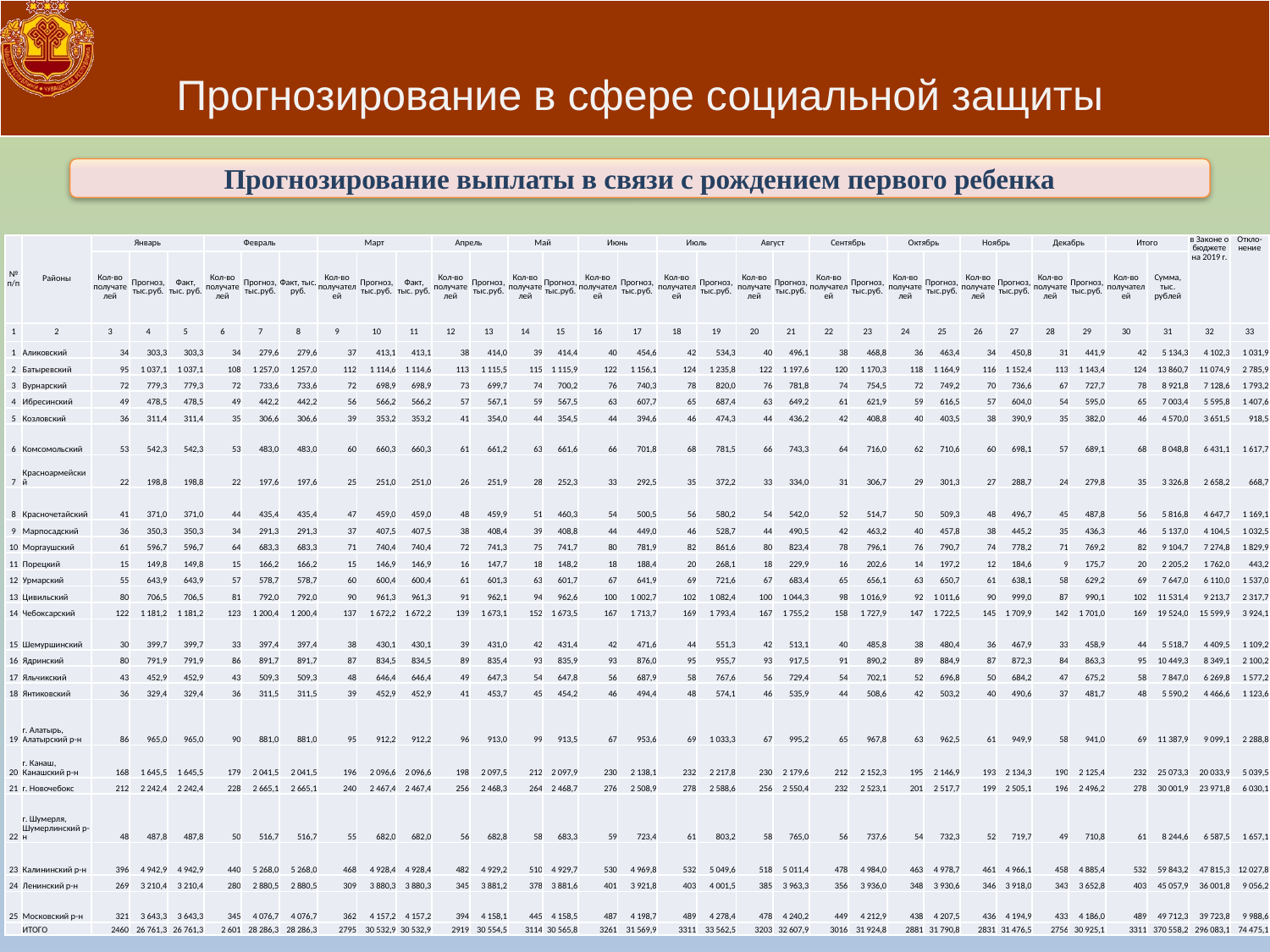

# Прогнозирование в сфере социальной защиты
Прогнозирование выплаты в связи с рождением первого ребенка
| № п/п | Районы | Январь |  |  | Февраль |  |  | Март |  |  | Апрель |  | Май |  | Июнь |  | Июль |  | Август |  | Сентябрь |  | Октябрь |  | Ноябрь |  | Декабрь |  | Итого |  | в Законе о бюджете на 2019 г. | Откло-нение |
| --- | --- | --- | --- | --- | --- | --- | --- | --- | --- | --- | --- | --- | --- | --- | --- | --- | --- | --- | --- | --- | --- | --- | --- | --- | --- | --- | --- | --- | --- | --- | --- | --- |
|  |  | Кол-во получателей | Прогноз, тыс.руб. | Факт, тыс. руб. | Кол-во получателей | Прогноз, тыс.руб. | Факт, тыс. руб. | Кол-во получателей | Прогноз, тыс.руб. | Факт, тыс. руб. | Кол-во получателей | Прогноз, тыс.руб. | Кол-во получателей | Прогноз, тыс.руб. | Кол-во получателей | Прогноз, тыс.руб. | Кол-во получателей | Прогноз, тыс.руб. | Кол-во получателей | Прогноз, тыс.руб. | Кол-во получателей | Прогноз, тыс.руб. | Кол-во получателей | Прогноз, тыс.руб. | Кол-во получателей | Прогноз, тыс.руб. | Кол-во получателей | Прогноз, тыс.руб. | Кол-во получателей | Сумма, тыс. рублей |  |  |
| 1 | 2 | 3 | 4 | 5 | 6 | 7 | 8 | 9 | 10 | 11 | 12 | 13 | 14 | 15 | 16 | 17 | 18 | 19 | 20 | 21 | 22 | 23 | 24 | 25 | 26 | 27 | 28 | 29 | 30 | 31 | 32 | 33 |
| 1 | Аликовский | 34 | 303,3 | 303,3 | 34 | 279,6 | 279,6 | 37 | 413,1 | 413,1 | 38 | 414,0 | 39 | 414,4 | 40 | 454,6 | 42 | 534,3 | 40 | 496,1 | 38 | 468,8 | 36 | 463,4 | 34 | 450,8 | 31 | 441,9 | 42 | 5 134,3 | 4 102,3 | 1 031,9 |
| 2 | Батыревский | 95 | 1 037,1 | 1 037,1 | 108 | 1 257,0 | 1 257,0 | 112 | 1 114,6 | 1 114,6 | 113 | 1 115,5 | 115 | 1 115,9 | 122 | 1 156,1 | 124 | 1 235,8 | 122 | 1 197,6 | 120 | 1 170,3 | 118 | 1 164,9 | 116 | 1 152,4 | 113 | 1 143,4 | 124 | 13 860,7 | 11 074,9 | 2 785,9 |
| 3 | Вурнарский | 72 | 779,3 | 779,3 | 72 | 733,6 | 733,6 | 72 | 698,9 | 698,9 | 73 | 699,7 | 74 | 700,2 | 76 | 740,3 | 78 | 820,0 | 76 | 781,8 | 74 | 754,5 | 72 | 749,2 | 70 | 736,6 | 67 | 727,7 | 78 | 8 921,8 | 7 128,6 | 1 793,2 |
| 4 | Ибресинский | 49 | 478,5 | 478,5 | 49 | 442,2 | 442,2 | 56 | 566,2 | 566,2 | 57 | 567,1 | 59 | 567,5 | 63 | 607,7 | 65 | 687,4 | 63 | 649,2 | 61 | 621,9 | 59 | 616,5 | 57 | 604,0 | 54 | 595,0 | 65 | 7 003,4 | 5 595,8 | 1 407,6 |
| 5 | Козловский | 36 | 311,4 | 311,4 | 35 | 306,6 | 306,6 | 39 | 353,2 | 353,2 | 41 | 354,0 | 44 | 354,5 | 44 | 394,6 | 46 | 474,3 | 44 | 436,2 | 42 | 408,8 | 40 | 403,5 | 38 | 390,9 | 35 | 382,0 | 46 | 4 570,0 | 3 651,5 | 918,5 |
| 6 | Комсомольский | 53 | 542,3 | 542,3 | 53 | 483,0 | 483,0 | 60 | 660,3 | 660,3 | 61 | 661,2 | 63 | 661,6 | 66 | 701,8 | 68 | 781,5 | 66 | 743,3 | 64 | 716,0 | 62 | 710,6 | 60 | 698,1 | 57 | 689,1 | 68 | 8 048,8 | 6 431,1 | 1 617,7 |
| 7 | Красноармейский | 22 | 198,8 | 198,8 | 22 | 197,6 | 197,6 | 25 | 251,0 | 251,0 | 26 | 251,9 | 28 | 252,3 | 33 | 292,5 | 35 | 372,2 | 33 | 334,0 | 31 | 306,7 | 29 | 301,3 | 27 | 288,7 | 24 | 279,8 | 35 | 3 326,8 | 2 658,2 | 668,7 |
| 8 | Красночетайский | 41 | 371,0 | 371,0 | 44 | 435,4 | 435,4 | 47 | 459,0 | 459,0 | 48 | 459,9 | 51 | 460,3 | 54 | 500,5 | 56 | 580,2 | 54 | 542,0 | 52 | 514,7 | 50 | 509,3 | 48 | 496,7 | 45 | 487,8 | 56 | 5 816,8 | 4 647,7 | 1 169,1 |
| 9 | Марпосадский | 36 | 350,3 | 350,3 | 34 | 291,3 | 291,3 | 37 | 407,5 | 407,5 | 38 | 408,4 | 39 | 408,8 | 44 | 449,0 | 46 | 528,7 | 44 | 490,5 | 42 | 463,2 | 40 | 457,8 | 38 | 445,2 | 35 | 436,3 | 46 | 5 137,0 | 4 104,5 | 1 032,5 |
| 10 | Моргаушский | 61 | 596,7 | 596,7 | 64 | 683,3 | 683,3 | 71 | 740,4 | 740,4 | 72 | 741,3 | 75 | 741,7 | 80 | 781,9 | 82 | 861,6 | 80 | 823,4 | 78 | 796,1 | 76 | 790,7 | 74 | 778,2 | 71 | 769,2 | 82 | 9 104,7 | 7 274,8 | 1 829,9 |
| 11 | Порецкий | 15 | 149,8 | 149,8 | 15 | 166,2 | 166,2 | 15 | 146,9 | 146,9 | 16 | 147,7 | 18 | 148,2 | 18 | 188,4 | 20 | 268,1 | 18 | 229,9 | 16 | 202,6 | 14 | 197,2 | 12 | 184,6 | 9 | 175,7 | 20 | 2 205,2 | 1 762,0 | 443,2 |
| 12 | Урмарский | 55 | 643,9 | 643,9 | 57 | 578,7 | 578,7 | 60 | 600,4 | 600,4 | 61 | 601,3 | 63 | 601,7 | 67 | 641,9 | 69 | 721,6 | 67 | 683,4 | 65 | 656,1 | 63 | 650,7 | 61 | 638,1 | 58 | 629,2 | 69 | 7 647,0 | 6 110,0 | 1 537,0 |
| 13 | Цивильский | 80 | 706,5 | 706,5 | 81 | 792,0 | 792,0 | 90 | 961,3 | 961,3 | 91 | 962,1 | 94 | 962,6 | 100 | 1 002,7 | 102 | 1 082,4 | 100 | 1 044,3 | 98 | 1 016,9 | 92 | 1 011,6 | 90 | 999,0 | 87 | 990,1 | 102 | 11 531,4 | 9 213,7 | 2 317,7 |
| 14 | Чебоксарский | 122 | 1 181,2 | 1 181,2 | 123 | 1 200,4 | 1 200,4 | 137 | 1 672,2 | 1 672,2 | 139 | 1 673,1 | 152 | 1 673,5 | 167 | 1 713,7 | 169 | 1 793,4 | 167 | 1 755,2 | 158 | 1 727,9 | 147 | 1 722,5 | 145 | 1 709,9 | 142 | 1 701,0 | 169 | 19 524,0 | 15 599,9 | 3 924,1 |
| 15 | Шемуршинский | 30 | 399,7 | 399,7 | 33 | 397,4 | 397,4 | 38 | 430,1 | 430,1 | 39 | 431,0 | 42 | 431,4 | 42 | 471,6 | 44 | 551,3 | 42 | 513,1 | 40 | 485,8 | 38 | 480,4 | 36 | 467,9 | 33 | 458,9 | 44 | 5 518,7 | 4 409,5 | 1 109,2 |
| 16 | Ядринский | 80 | 791,9 | 791,9 | 86 | 891,7 | 891,7 | 87 | 834,5 | 834,5 | 89 | 835,4 | 93 | 835,9 | 93 | 876,0 | 95 | 955,7 | 93 | 917,5 | 91 | 890,2 | 89 | 884,9 | 87 | 872,3 | 84 | 863,3 | 95 | 10 449,3 | 8 349,1 | 2 100,2 |
| 17 | Яльчикский | 43 | 452,9 | 452,9 | 43 | 509,3 | 509,3 | 48 | 646,4 | 646,4 | 49 | 647,3 | 54 | 647,8 | 56 | 687,9 | 58 | 767,6 | 56 | 729,4 | 54 | 702,1 | 52 | 696,8 | 50 | 684,2 | 47 | 675,2 | 58 | 7 847,0 | 6 269,8 | 1 577,2 |
| 18 | Янтиковский | 36 | 329,4 | 329,4 | 36 | 311,5 | 311,5 | 39 | 452,9 | 452,9 | 41 | 453,7 | 45 | 454,2 | 46 | 494,4 | 48 | 574,1 | 46 | 535,9 | 44 | 508,6 | 42 | 503,2 | 40 | 490,6 | 37 | 481,7 | 48 | 5 590,2 | 4 466,6 | 1 123,6 |
| 19 | г. Алатырь, Алатырский р-н | 86 | 965,0 | 965,0 | 90 | 881,0 | 881,0 | 95 | 912,2 | 912,2 | 96 | 913,0 | 99 | 913,5 | 67 | 953,6 | 69 | 1 033,3 | 67 | 995,2 | 65 | 967,8 | 63 | 962,5 | 61 | 949,9 | 58 | 941,0 | 69 | 11 387,9 | 9 099,1 | 2 288,8 |
| 20 | г. Канаш, Канашский р-н | 168 | 1 645,5 | 1 645,5 | 179 | 2 041,5 | 2 041,5 | 196 | 2 096,6 | 2 096,6 | 198 | 2 097,5 | 212 | 2 097,9 | 230 | 2 138,1 | 232 | 2 217,8 | 230 | 2 179,6 | 212 | 2 152,3 | 195 | 2 146,9 | 193 | 2 134,3 | 190 | 2 125,4 | 232 | 25 073,3 | 20 033,9 | 5 039,5 |
| 21 | г. Новочебокс | 212 | 2 242,4 | 2 242,4 | 228 | 2 665,1 | 2 665,1 | 240 | 2 467,4 | 2 467,4 | 256 | 2 468,3 | 264 | 2 468,7 | 276 | 2 508,9 | 278 | 2 588,6 | 256 | 2 550,4 | 232 | 2 523,1 | 201 | 2 517,7 | 199 | 2 505,1 | 196 | 2 496,2 | 278 | 30 001,9 | 23 971,8 | 6 030,1 |
| 22 | г. Шумерля, Шумерлинский р-н | 48 | 487,8 | 487,8 | 50 | 516,7 | 516,7 | 55 | 682,0 | 682,0 | 56 | 682,8 | 58 | 683,3 | 59 | 723,4 | 61 | 803,2 | 58 | 765,0 | 56 | 737,6 | 54 | 732,3 | 52 | 719,7 | 49 | 710,8 | 61 | 8 244,6 | 6 587,5 | 1 657,1 |
| 23 | Калининский р-н | 396 | 4 942,9 | 4 942,9 | 440 | 5 268,0 | 5 268,0 | 468 | 4 928,4 | 4 928,4 | 482 | 4 929,2 | 510 | 4 929,7 | 530 | 4 969,8 | 532 | 5 049,6 | 518 | 5 011,4 | 478 | 4 984,0 | 463 | 4 978,7 | 461 | 4 966,1 | 458 | 4 885,4 | 532 | 59 843,2 | 47 815,3 | 12 027,8 |
| 24 | Ленинский р-н | 269 | 3 210,4 | 3 210,4 | 280 | 2 880,5 | 2 880,5 | 309 | 3 880,3 | 3 880,3 | 345 | 3 881,2 | 378 | 3 881,6 | 401 | 3 921,8 | 403 | 4 001,5 | 385 | 3 963,3 | 356 | 3 936,0 | 348 | 3 930,6 | 346 | 3 918,0 | 343 | 3 652,8 | 403 | 45 057,9 | 36 001,8 | 9 056,2 |
| 25 | Московский р-н | 321 | 3 643,3 | 3 643,3 | 345 | 4 076,7 | 4 076,7 | 362 | 4 157,2 | 4 157,2 | 394 | 4 158,1 | 445 | 4 158,5 | 487 | 4 198,7 | 489 | 4 278,4 | 478 | 4 240,2 | 449 | 4 212,9 | 438 | 4 207,5 | 436 | 4 194,9 | 433 | 4 186,0 | 489 | 49 712,3 | 39 723,8 | 9 988,6 |
|  | ИТОГО | 2460 | 26 761,3 | 26 761,3 | 2 601 | 28 286,3 | 28 286,3 | 2795 | 30 532,9 | 30 532,9 | 2919 | 30 554,5 | 3114 | 30 565,8 | 3261 | 31 569,9 | 3311 | 33 562,5 | 3203 | 32 607,9 | 3016 | 31 924,8 | 2881 | 31 790,8 | 2831 | 31 476,5 | 2756 | 30 925,1 | 3311 | 370 558,2 | 296 083,1 | 74 475,1 |
13